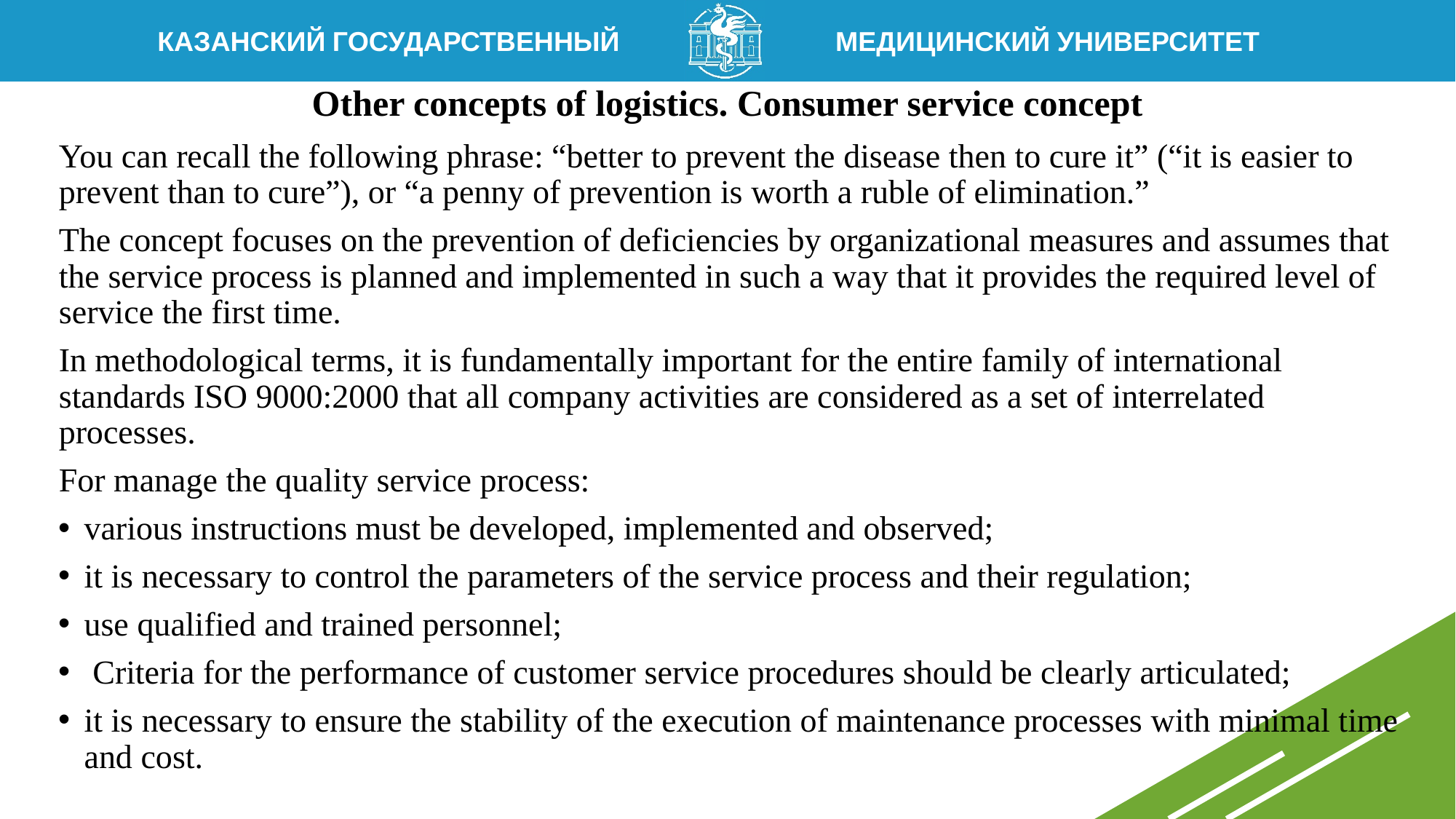

# Other concepts of logistics. Consumer service concept
You can recall the following phrase: “better to prevent the disease then to cure it” (“it is easier to prevent than to cure”), or “a penny of prevention is worth a ruble of elimination.”
The concept focuses on the prevention of deficiencies by organizational measures and assumes that the service process is planned and implemented in such a way that it provides the required level of service the first time.
In methodological terms, it is fundamentally important for the entire family of international standards ISO 9000:2000 that all company activities are considered as a set of interrelated processes.
For manage the quality service process:
various instructions must be developed, implemented and observed;
it is necessary to control the parameters of the service process and their regulation;
use qualified and trained personnel;
 Criteria for the performance of customer service procedures should be clearly articulated;
it is necessary to ensure the stability of the execution of maintenance processes with minimal time and cost.